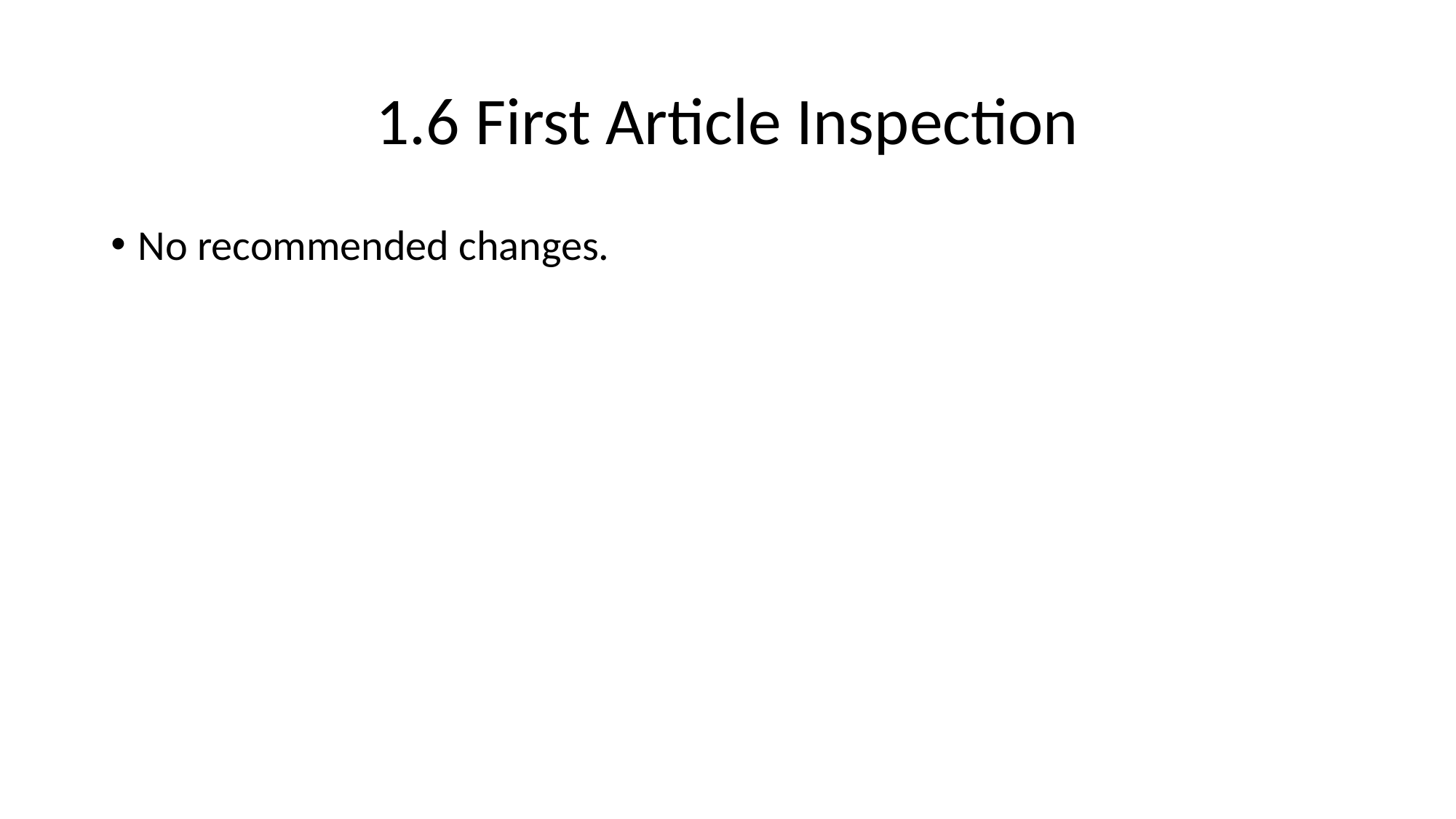

# 1.6 First Article Inspection
No recommended changes.